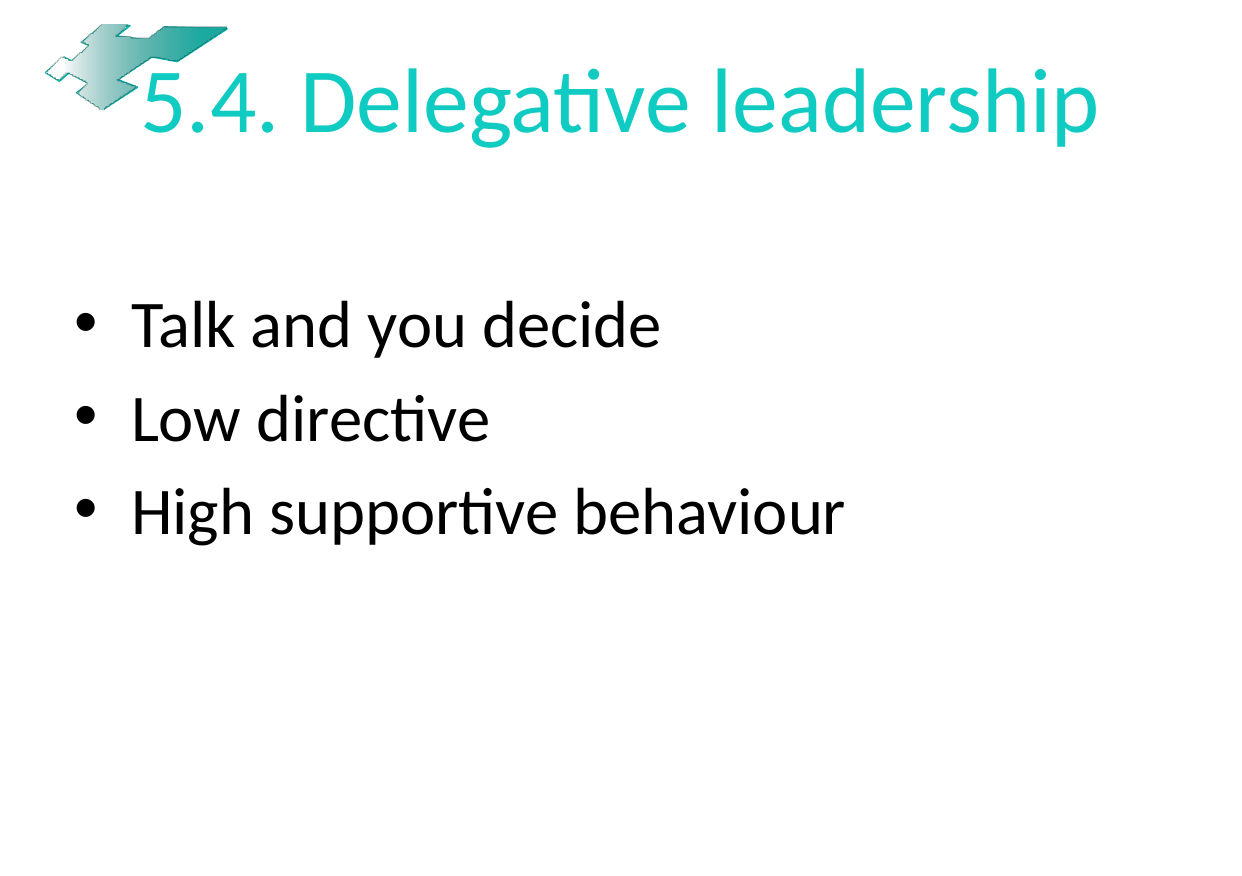

# 5.4. Delegative leadership
Talk and you decide
Low directive
High supportive behaviour